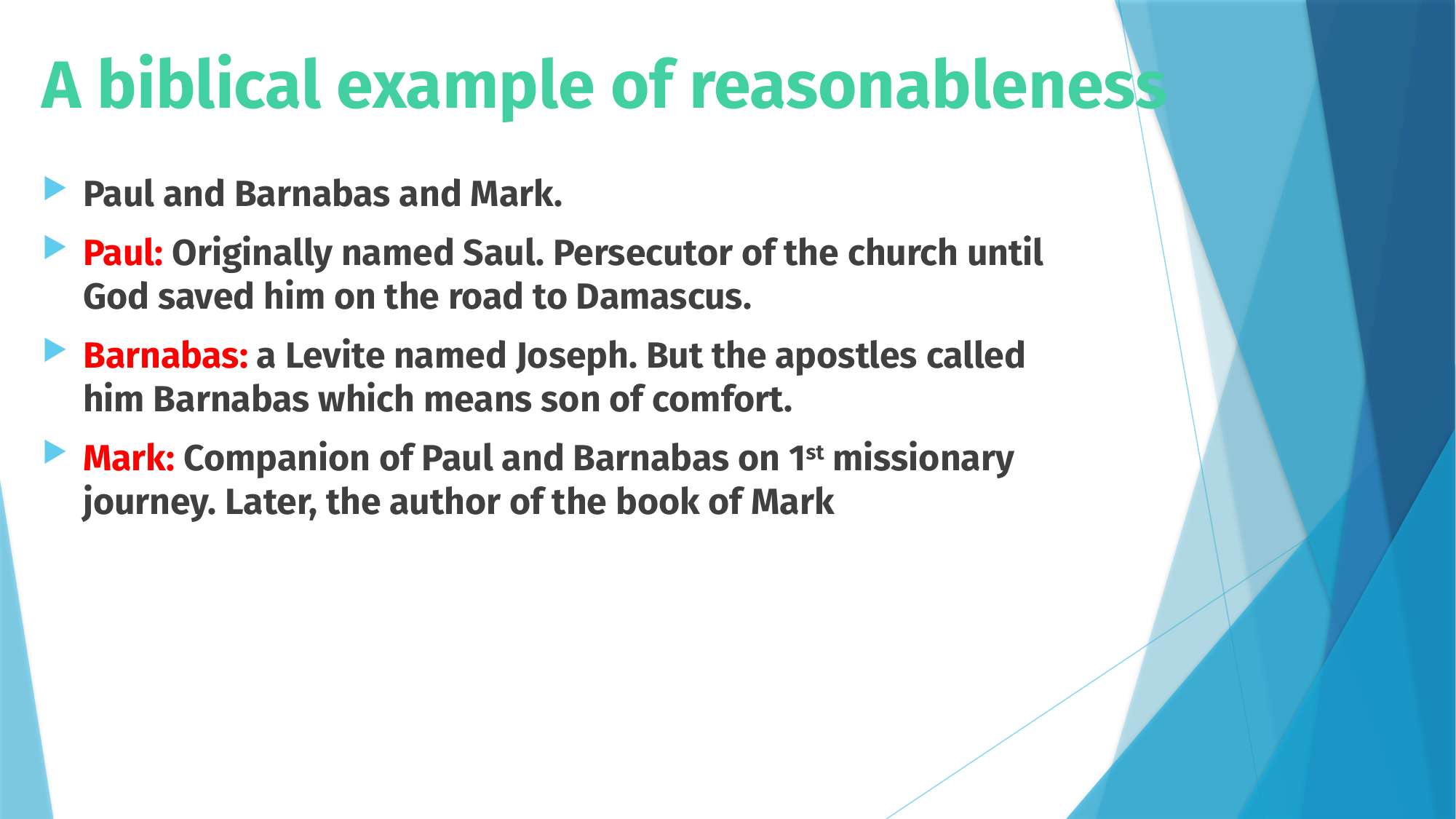

# A biblical example of reasonableness
Paul and Barnabas and Mark.
Paul: Originally named Saul. Persecutor of the church until God saved him on the road to Damascus.
Barnabas: a Levite named Joseph. But the apostles called him Barnabas which means son of comfort.
Mark: Companion of Paul and Barnabas on 1st missionary journey. Later, the author of the book of Mark